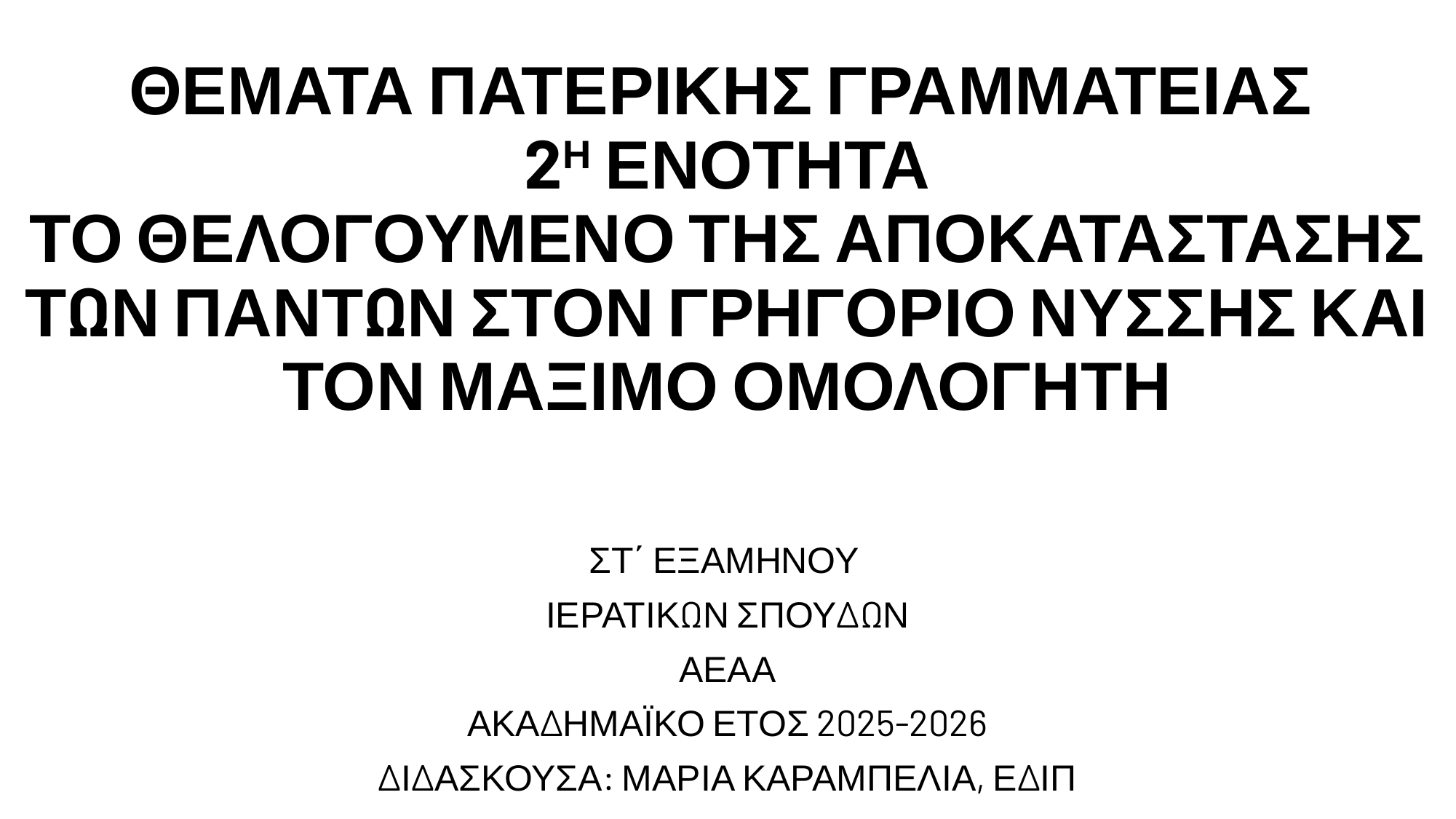

# ΘΕΜΑΤΑ ΠΑΤΕΡΙΚΗΣ ΓΡΑΜΜΑΤΕΙΑΣ 2Η ΕΝΟΤΗΤΑ ΤΟ ΘΕΛΟΓΟΥΜΕΝΟ ΤΗΣ ΑΠΟΚΑΤΑΣΤΑΣΗΣ ΤΩΝ ΠΑΝΤΩΝ ΣΤΟΝ ΓΡΗΓΟΡΙΟ ΝΥΣΣΗΣ ΚΑΙ ΤΟΝ ΜΑΞΙΜΟ ΟΜΟΛΟΓΗΤΗ

ΣΤ΄ ΕΞΑΜΗΝΟΥ
ΙΕΡΑΤΙΚΩΝ ΣΠΟΥΔΩΝ
ΑΕΑΑ
ΑΚΑΔΗΜΑΪΚΟ ΕΤΟΣ 2025-2026
ΔΙΔΑΣΚΟΥΣΑ: ΜΑΡΙΑ ΚΑΡΑΜΠΕΛΙΑ, ΕΔΙΠ